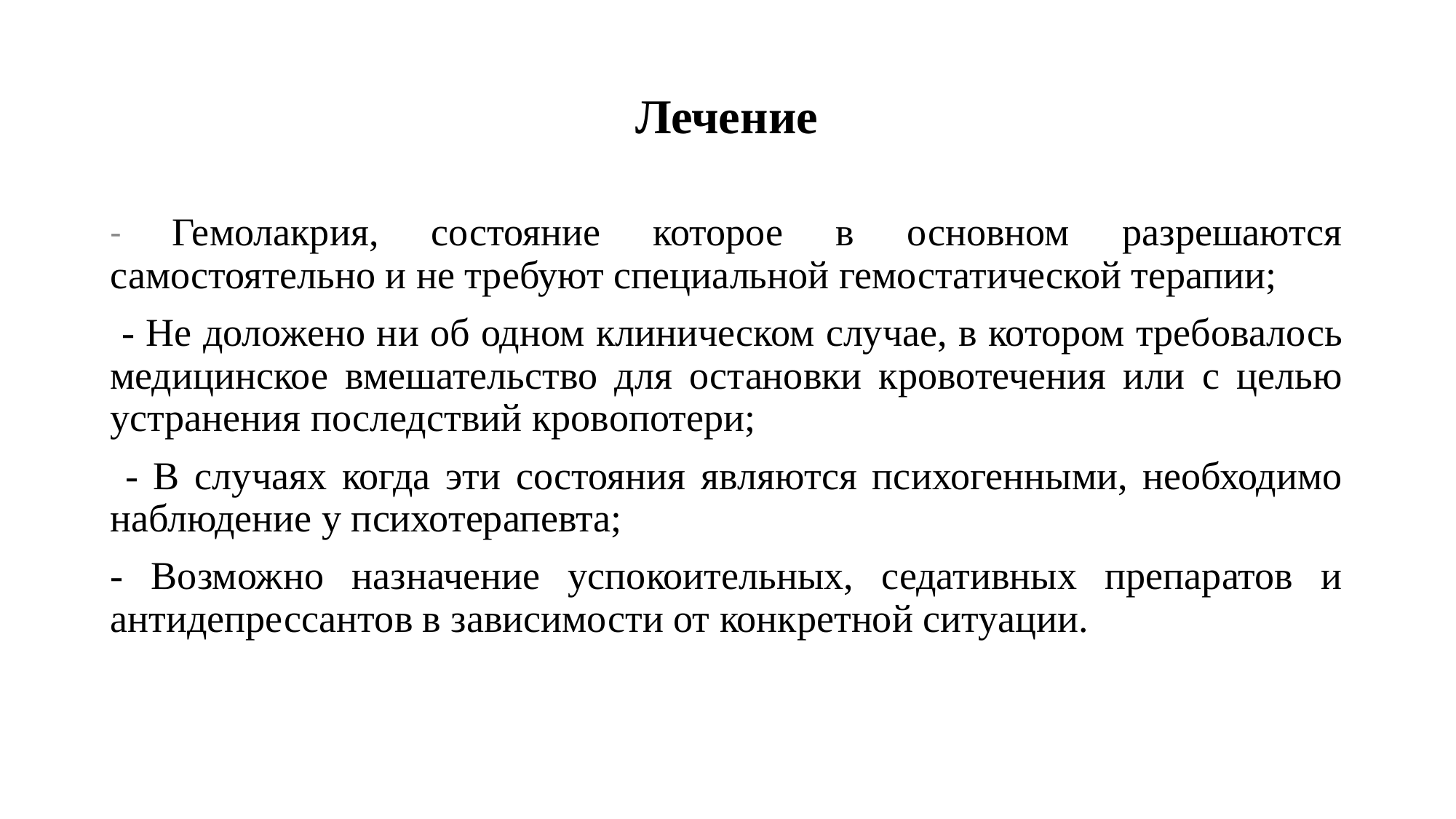

# Лечение
- Гемолакрия, состояние которое в основном разрешаются самостоятельно и не требуют специальной гемостатической терапии;
 - Не доложено ни об одном клиническом случае, в котором требовалось медицинское вмешательство для остановки кровотечения или с целью устранения последствий кровопотери;
 - В случаях когда эти состояния являются психогенными, необходимо наблюдение у психотерапевта;
- Возможно назначение успокоительных, седативных препаратов и антидепрессантов в зависимости от конкретной ситуации.